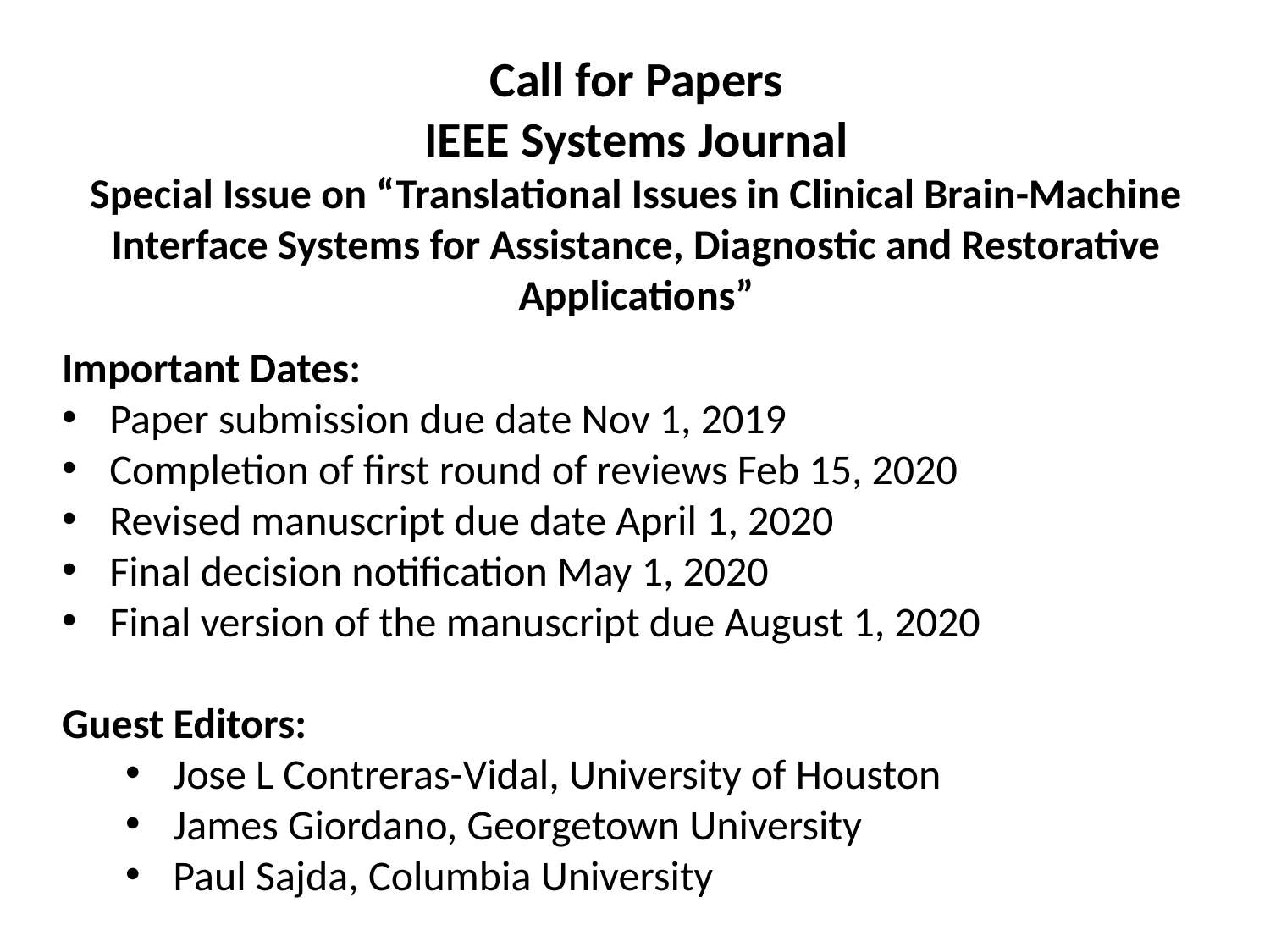

Call for Papers
IEEE Systems Journal
Special Issue on “Translational Issues in Clinical Brain-Machine Interface Systems for Assistance, Diagnostic and Restorative Applications”
Important Dates:
Paper submission due date Nov 1, 2019
Completion of first round of reviews Feb 15, 2020
Revised manuscript due date April 1, 2020
Final decision notification May 1, 2020
Final version of the manuscript due August 1, 2020

Guest Editors:
Jose L Contreras-Vidal, University of Houston
James Giordano, Georgetown University
Paul Sajda, Columbia University